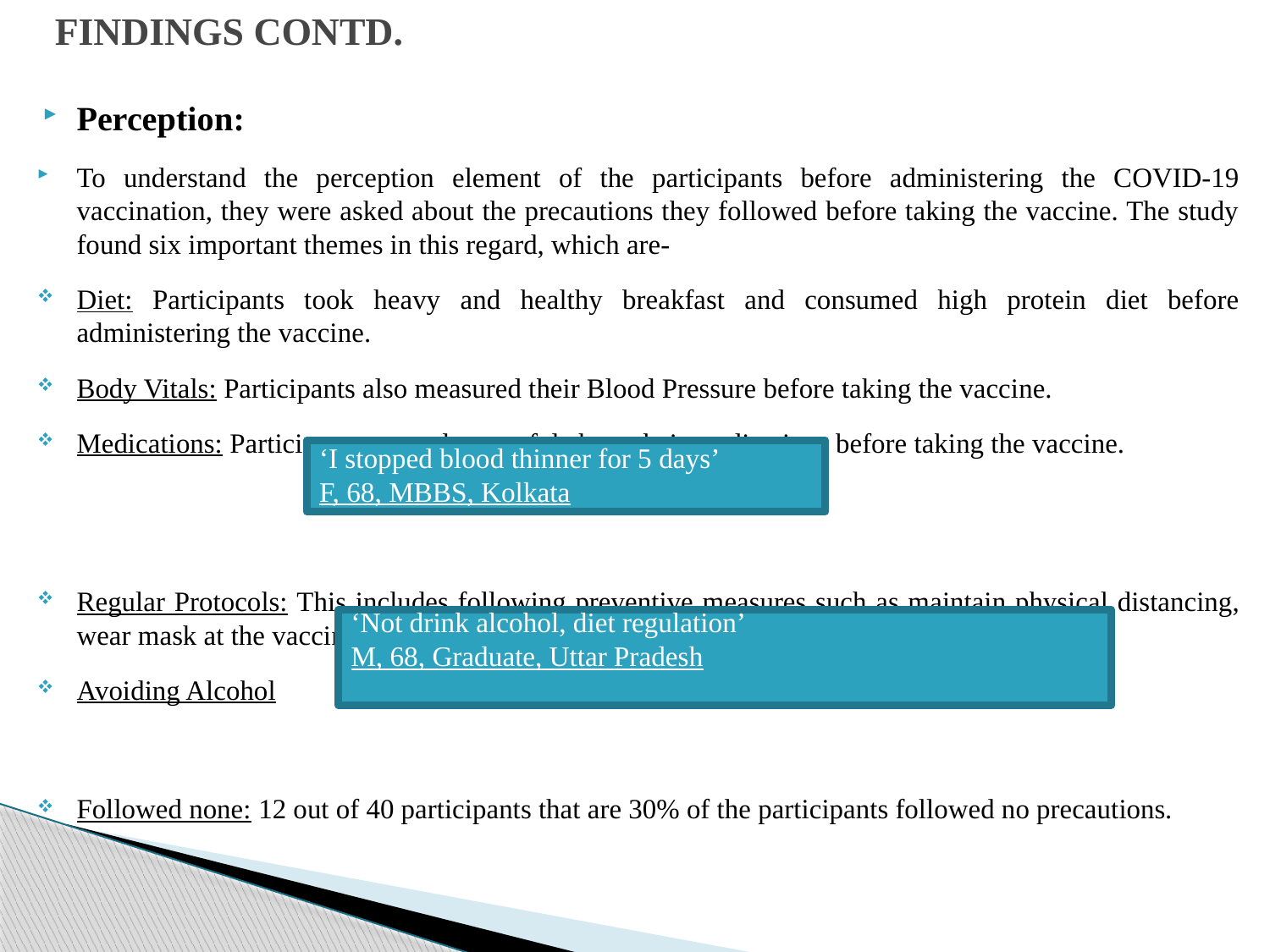

# FINDINGS CONTD.
Perception:

To understand the perception element of the participants before administering the COVID-19 vaccination, they were asked about the precautions they followed before taking the vaccine. The study found six important themes in this regard, which are-

Diet: Participants took heavy and healthy breakfast and consumed high protein diet before administering the vaccine.

Body Vitals: Participants also measured their Blood Pressure before taking the vaccine.

Medications: Participants were also careful about their medications before taking the vaccine.

Regular Protocols: This includes following preventive measures such as maintain physical distancing, wear mask at the vaccination centre, hand washing, sanitizing, rest and much more.

Avoiding Alcohol

Followed none: 12 out of 40 participants that are 30% of the participants followed no precautions.

‘I stopped blood thinner for 5 days’
F, 68, MBBS, Kolkata

‘Not drink alcohol, diet regulation’
M, 68, Graduate, Uttar Pradesh